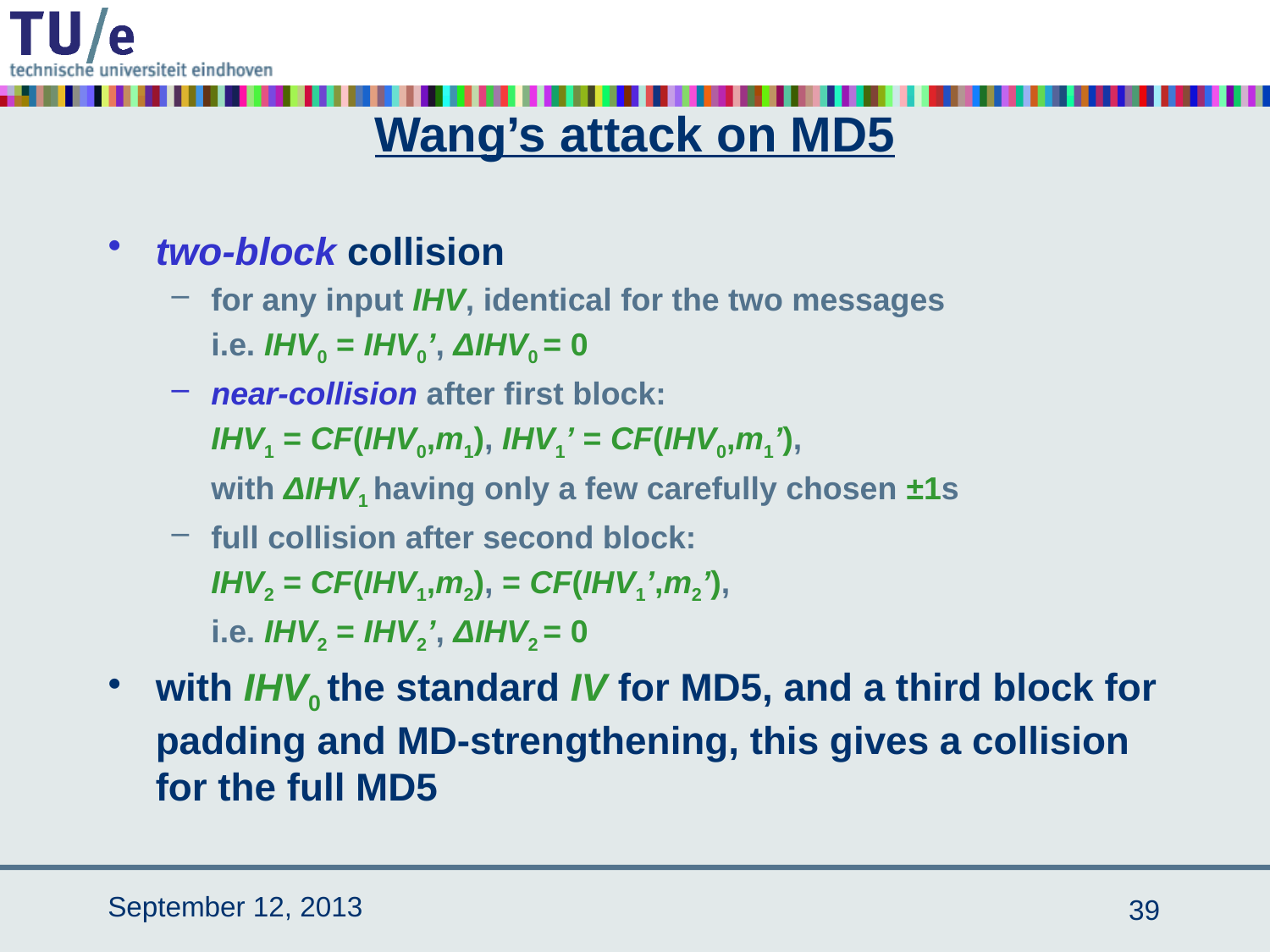

# Wang’s attack on MD5
two-block collision
for any input IHV, identical for the two messages
	i.e. IHV0 = IHV0’, ΔIHV0 = 0
near-collision after first block:
	IHV1 = CF(IHV0,m1), IHV1’ = CF(IHV0,m1’),
	with ΔIHV1 having only a few carefully chosen ±1s
full collision after second block:
	IHV2 = CF(IHV1,m2), = CF(IHV1’,m2’),
	i.e. IHV2 = IHV2’, ΔIHV2 = 0
with IHV0 the standard IV for MD5, and a third block for padding and MD-strengthening, this gives a collision for the full MD5
September 12, 2013
39